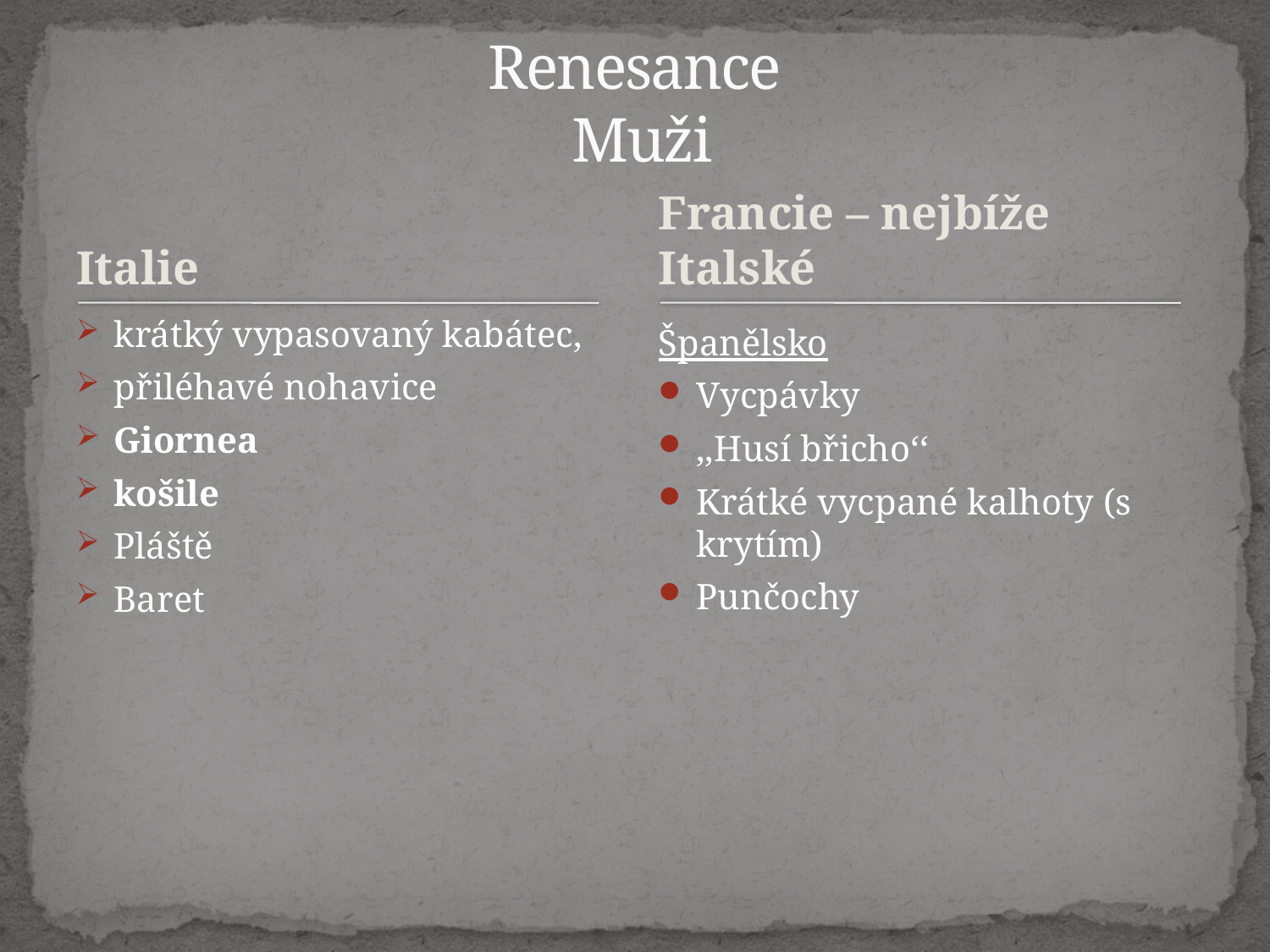

# Renesance Muži
Italie
Francie – nejbíže Italské
krátký vypasovaný kabátec,
přiléhavé nohavice
Giornea
košile
Pláště
Baret

Španělsko
Vycpávky
,,Husí břicho‘‘
Krátké vycpané kalhoty (s krytím)
Punčochy